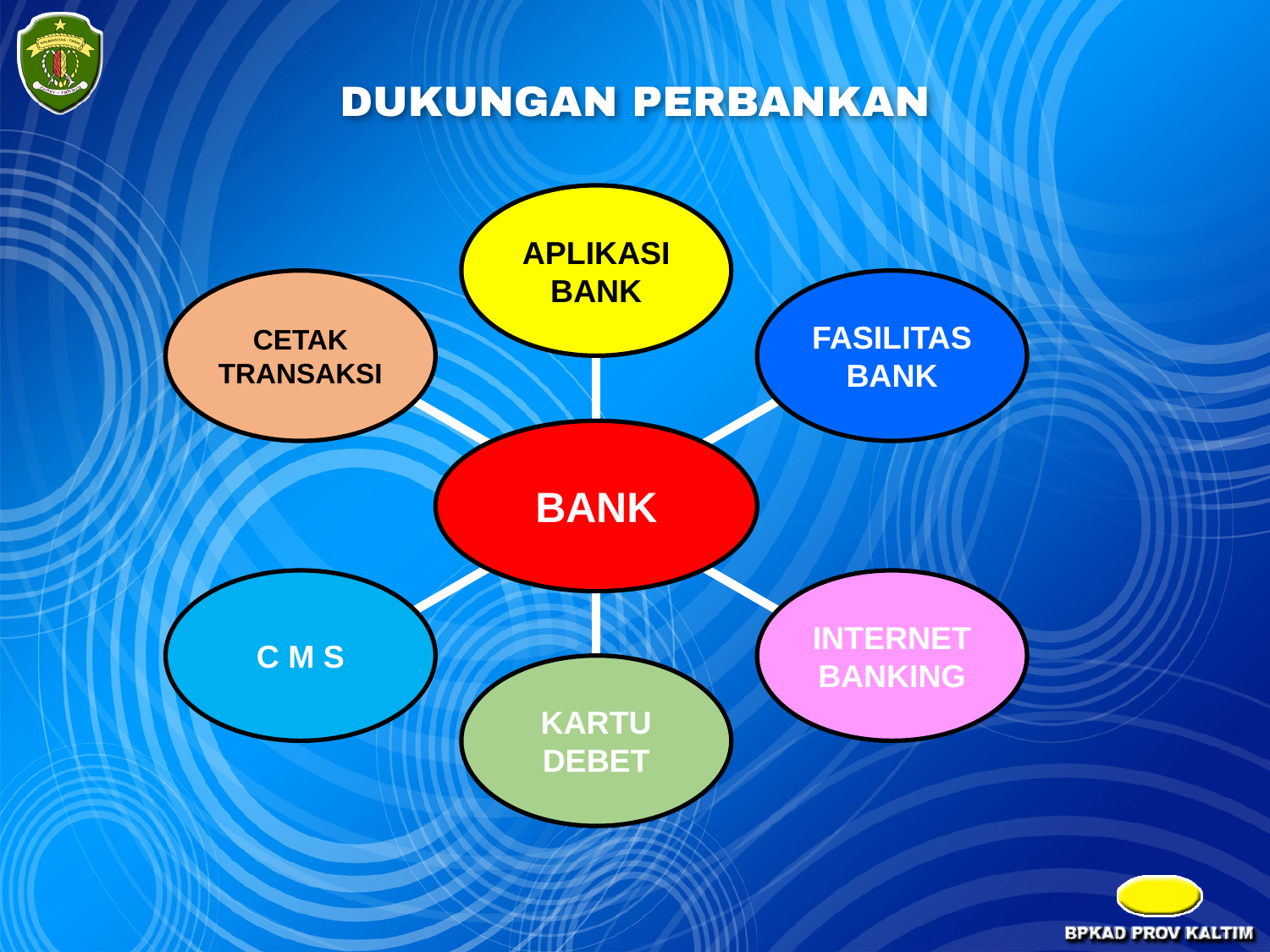

# DUKUNGAN PERBANKAN
APLIKASI BANK
CETAK TRANSAKSI
FASILITAS BANK
BANK
C M S
INTERNET BANKING
KARTU DEBET